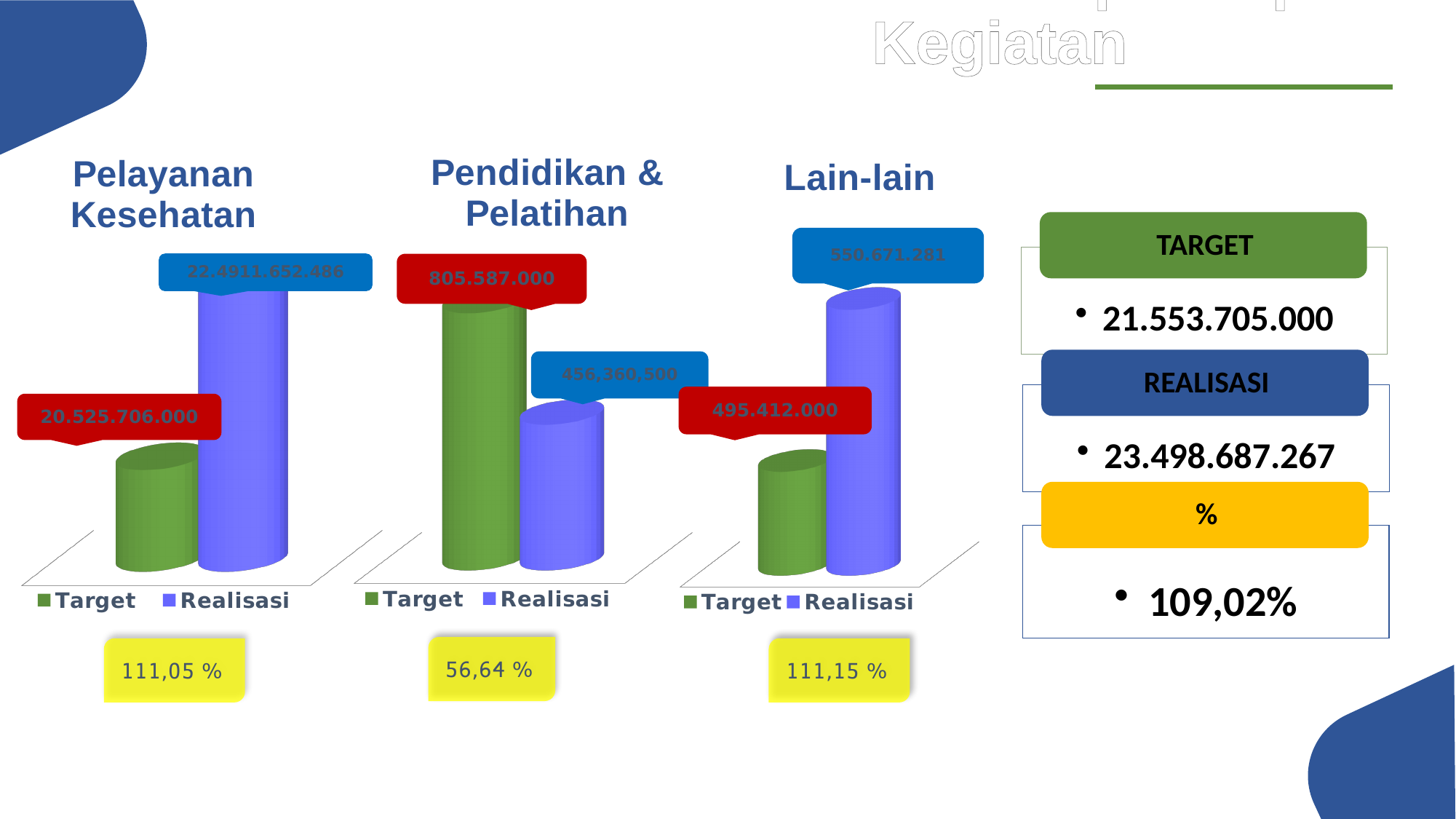

Realisasi Pendapatan per Kegiatan

[unsupported chart]

[unsupported chart]

[unsupported chart]

56,64 %
111,05 %
111,15 %
21.553.705.000
TARGET
9
23.498.687.267
REALISASI
109,02%
%